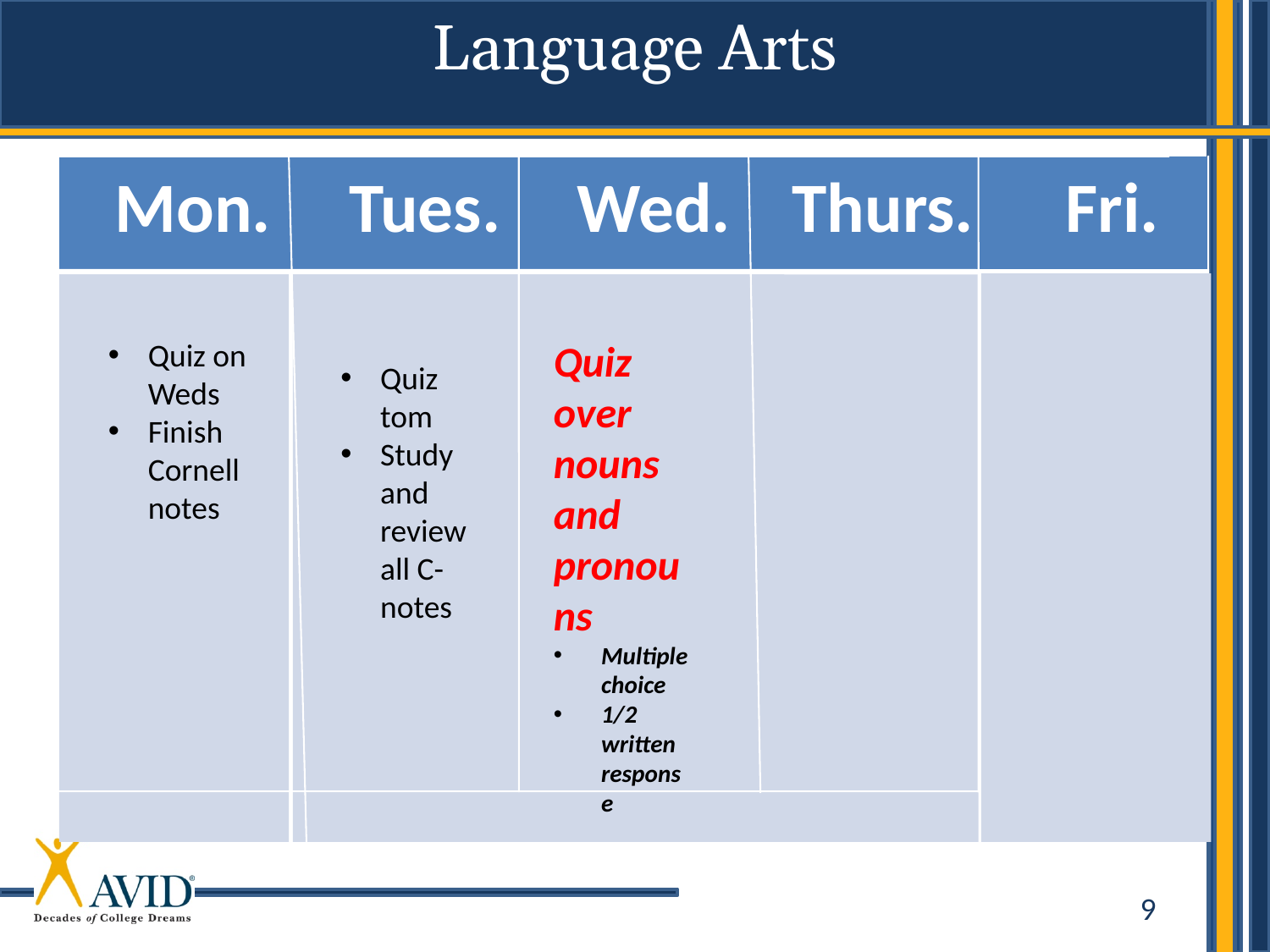

Language Arts

Mon.
Tues.
Wed.
Thurs.
Fri.

Quiz on Weds
Finish Cornell notes
Quiz over nouns and pronouns
Multiple choice
1/2 written response
Quiz tom
Study and review all C-notes